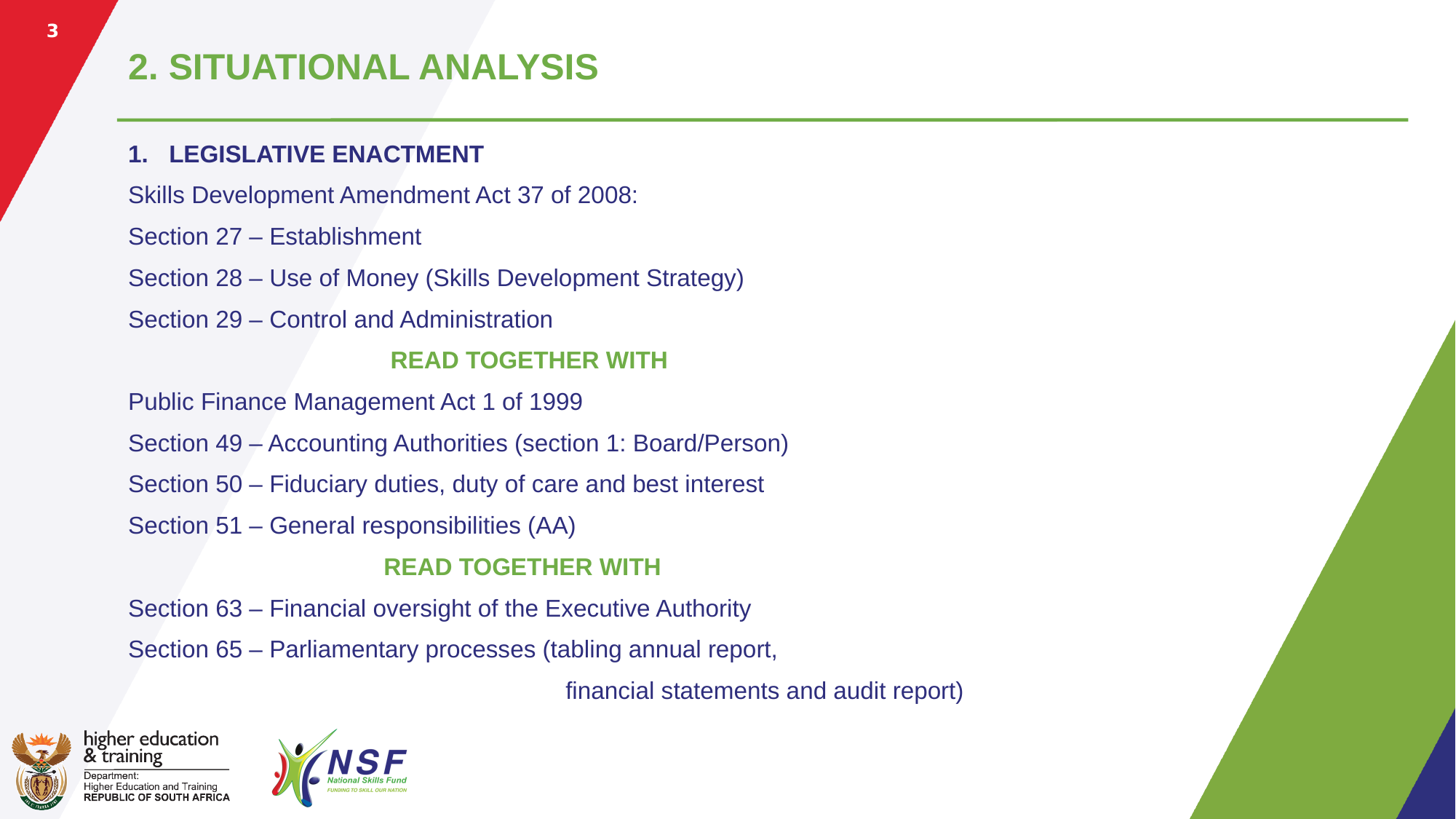

3
# 2. SITUATIONAL ANALYSIS
LEGISLATIVE ENACTMENT
Skills Development Amendment Act 37 of 2008:
Section 27 – Establishment
Section 28 – Use of Money (Skills Development Strategy)
Section 29 – Control and Administration
                                       READ TOGETHER WITH
Public Finance Management Act 1 of 1999
Section 49 – Accounting Authorities (section 1: Board/Person)
Section 50 – Fiduciary duties, duty of care and best interest
Section 51 – General responsibilities (AA)
                                      READ TOGETHER WITH
Section 63 – Financial oversight of the Executive Authority
Section 65 – Parliamentary processes (tabling annual report,
                                                                 financial statements and audit report)